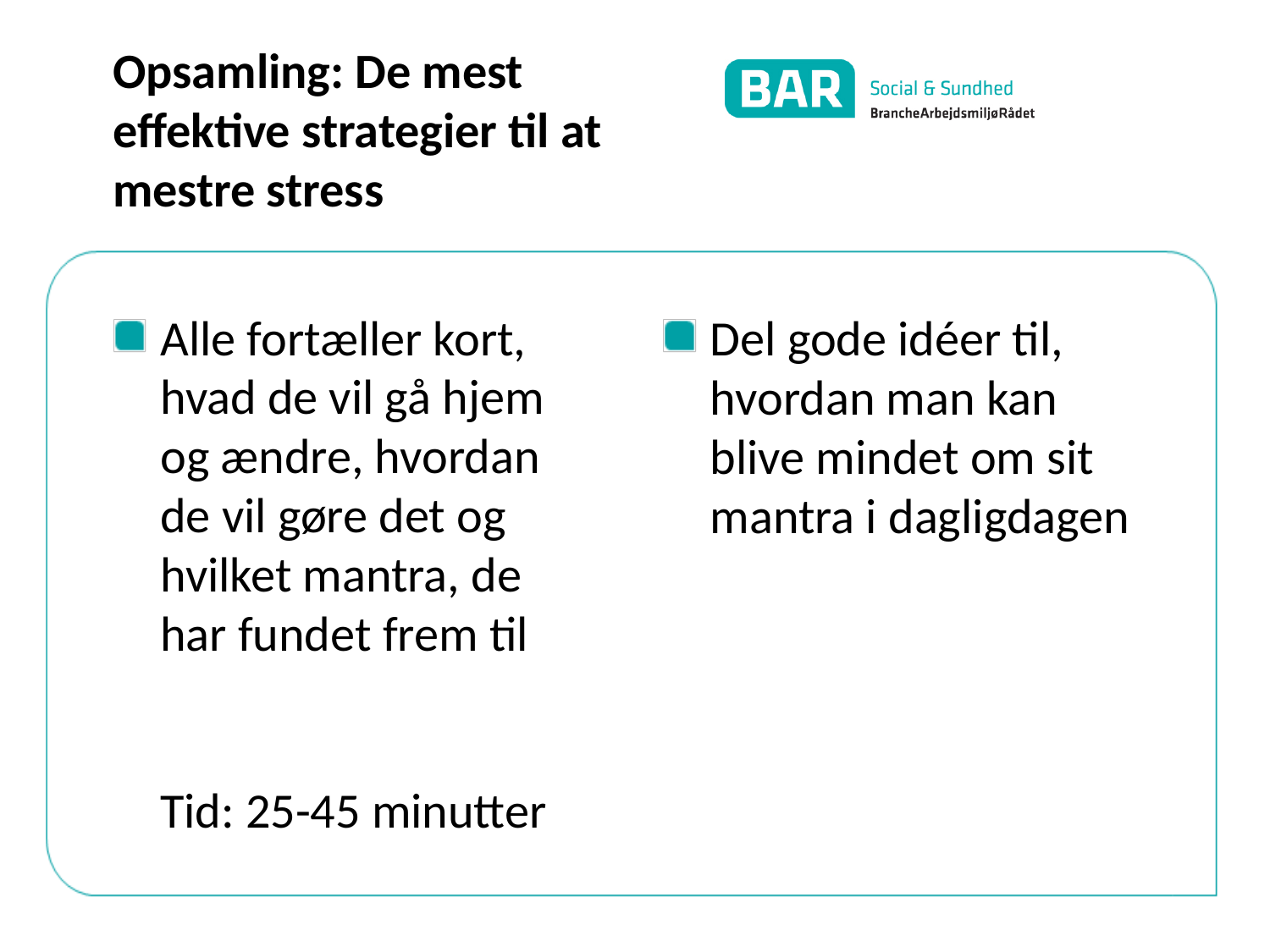

# Opsamling: De mest effektive strategier til at mestre stress
Alle fortæller kort, hvad de vil gå hjem og ændre, hvordan de vil gøre det og hvilket mantra, de har fundet frem til
Tid: 25-45 minutter

Del gode idéer til, hvordan man kan blive mindet om sit mantra i dagligdagen